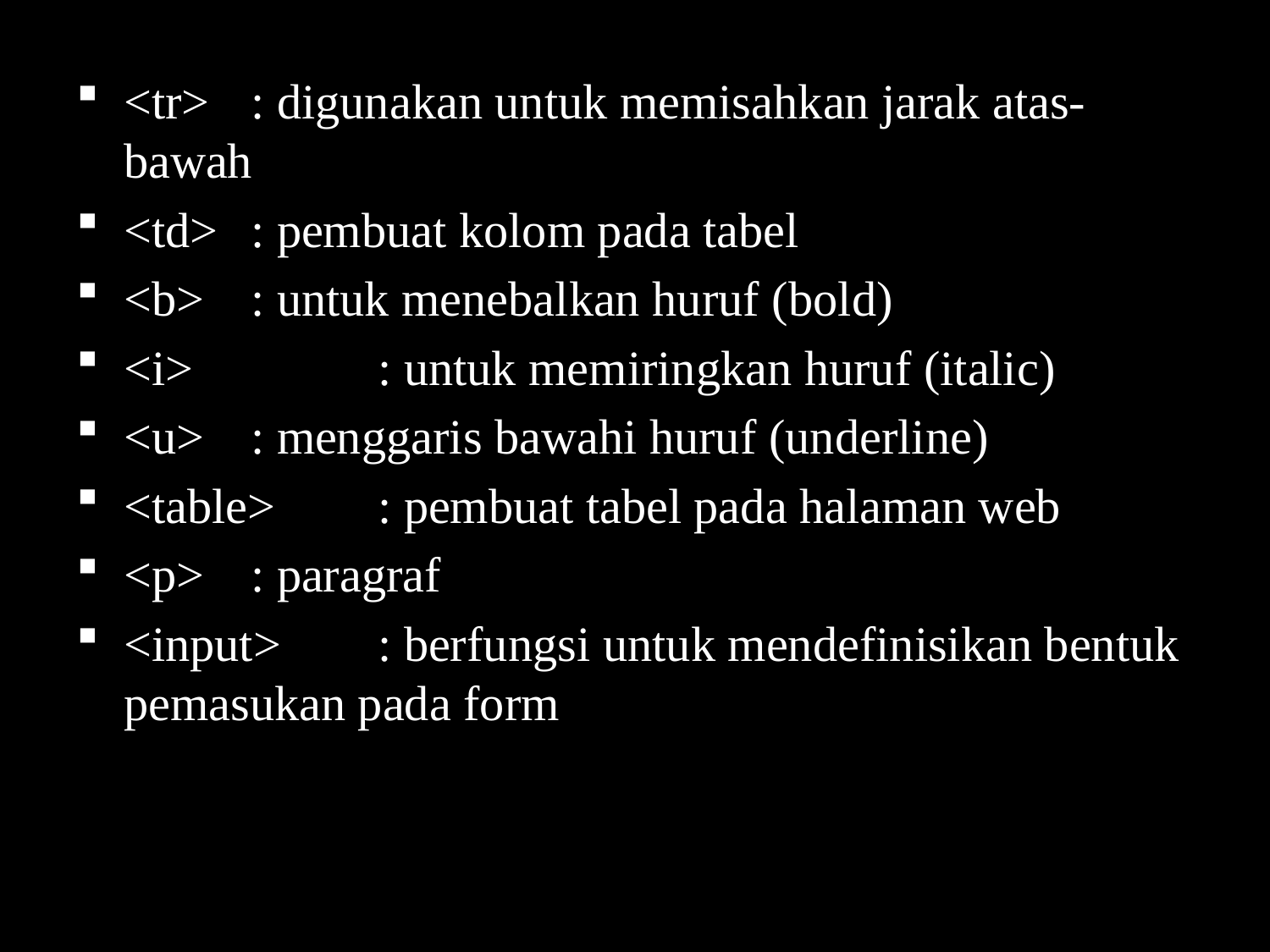

<tr>	: digunakan untuk memisahkan jarak atas-bawah
<td>	: pembuat kolom pada tabel
<b>	: untuk menebalkan huruf (bold)
<i>		: untuk memiringkan huruf (italic)
<u>	: menggaris bawahi huruf (underline)
<table>	: pembuat tabel pada halaman web
<p>	: paragraf
<input>	: berfungsi untuk mendefinisikan bentuk pemasukan pada form